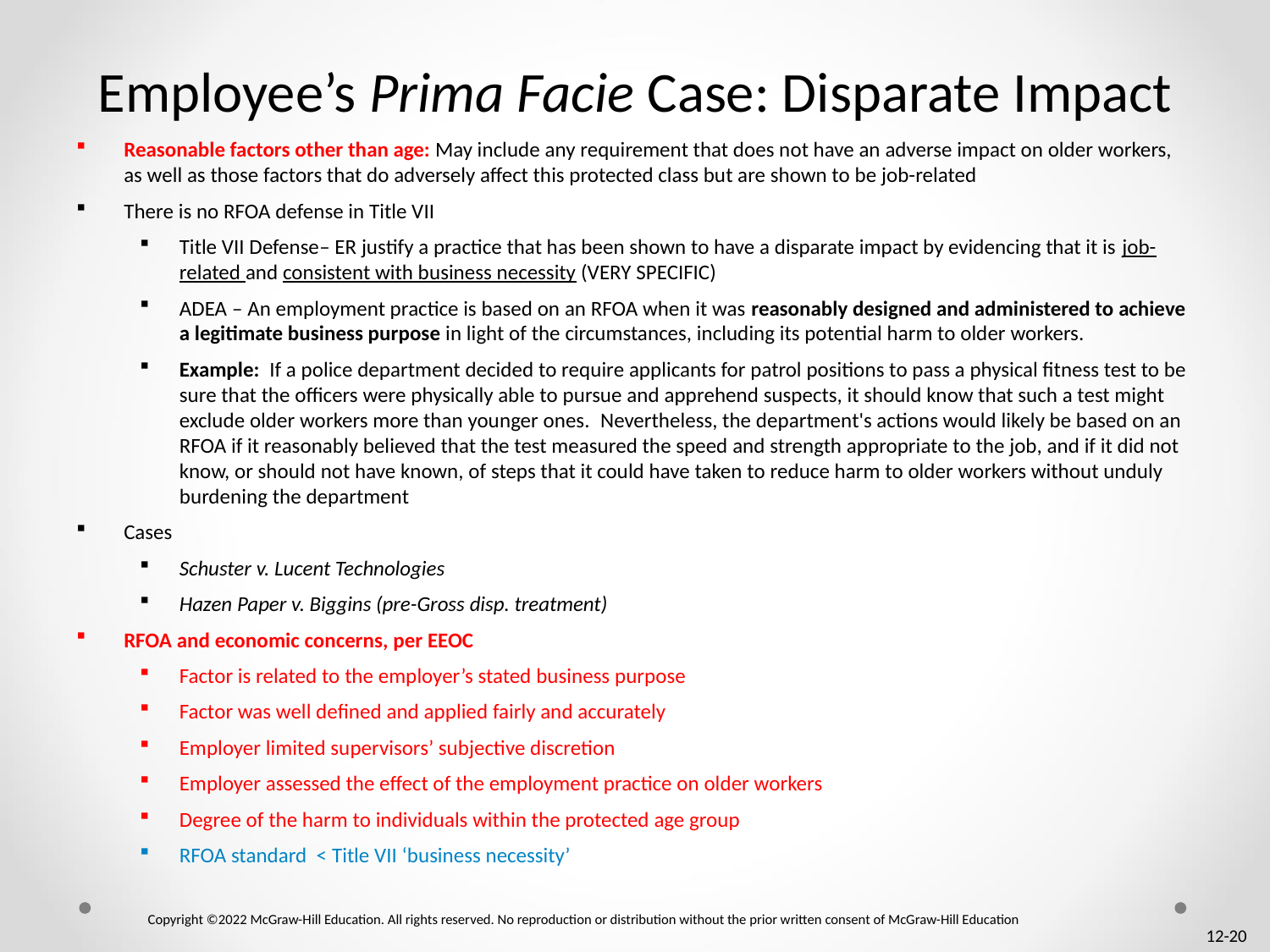

# Employee’s Prima Facie Case: Disparate Impact
Reasonable factors other than age: May include any requirement that does not have an adverse impact on older workers, as well as those factors that do adversely affect this protected class but are shown to be job-related
There is no RFOA defense in Title VII
Title VII Defense– ER justify a practice that has been shown to have a disparate impact by evidencing that it is job-related and consistent with business necessity (VERY SPECIFIC)
ADEA – An employment practice is based on an RFOA when it was reasonably designed and administered to achieve a legitimate business purpose in light of the circumstances, including its potential harm to older workers.
Example:  If a police department decided to require applicants for patrol positions to pass a physical fitness test to be sure that the officers were physically able to pursue and apprehend suspects, it should know that such a test might exclude older workers more than younger ones.  Nevertheless, the department's actions would likely be based on an RFOA if it reasonably believed that the test measured the speed and strength appropriate to the job, and if it did not know, or should not have known, of steps that it could have taken to reduce harm to older workers without unduly burdening the department
Cases
Schuster v. Lucent Technologies
Hazen Paper v. Biggins (pre-Gross disp. treatment)
RFOA and economic concerns, per EEOC
Factor is related to the employer’s stated business purpose
Factor was well defined and applied fairly and accurately
Employer limited supervisors’ subjective discretion
Employer assessed the effect of the employment practice on older workers
Degree of the harm to individuals within the protected age group
RFOA standard  < Title VII ‘business necessity’